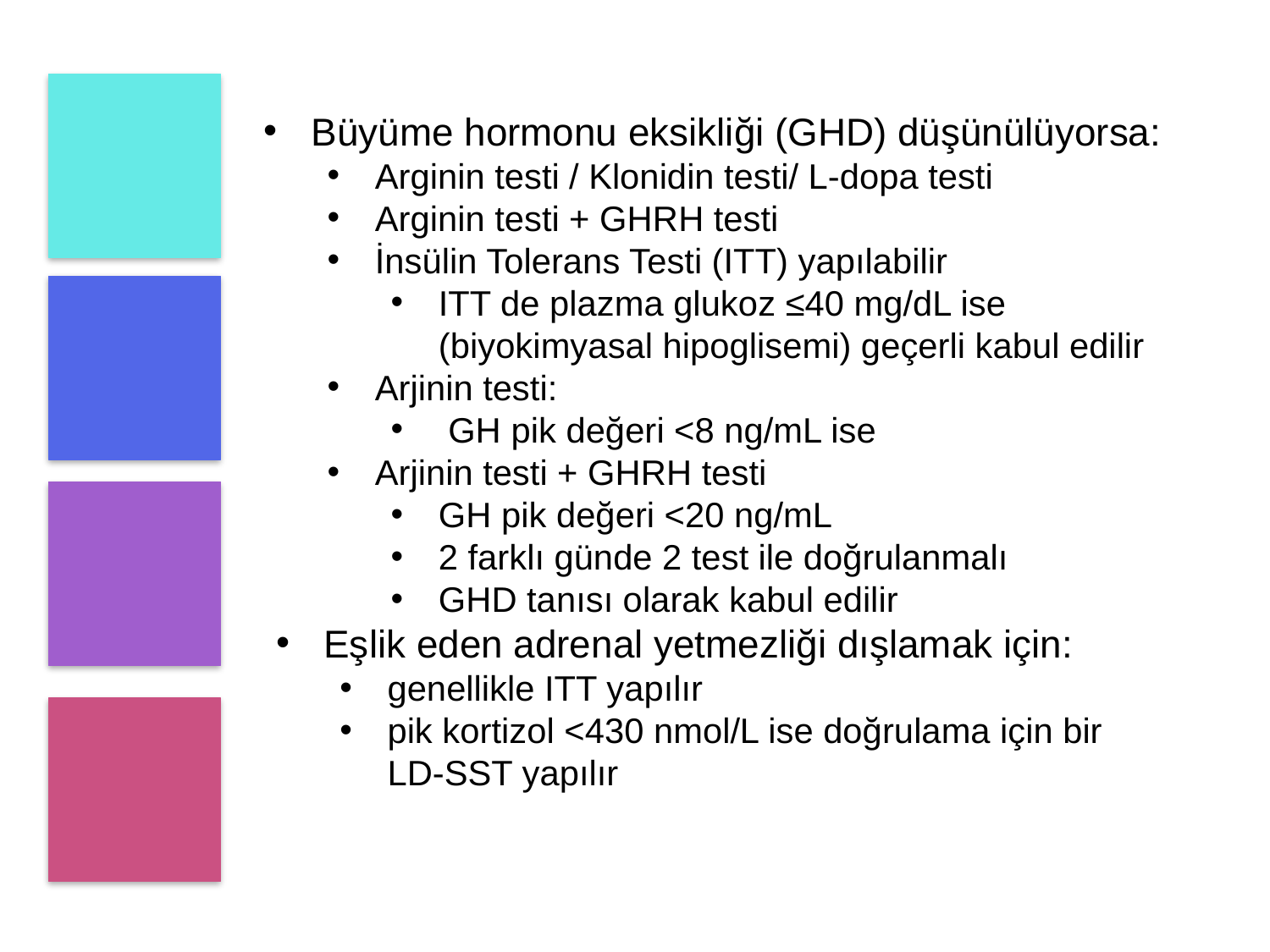

Büyüme hormonu eksikliği (GHD) düşünülüyorsa:
Arginin testi / Klonidin testi/ L-dopa testi
Arginin testi + GHRH testi
İnsülin Tolerans Testi (ITT) yapılabilir
ITT de plazma glukoz ≤40 mg/dL ise (biyokimyasal hipoglisemi) geçerli kabul edilir
Arjinin testi:
 GH pik değeri <8 ng/mL ise
Arjinin testi + GHRH testi
GH pik değeri <20 ng/mL
2 farklı günde 2 test ile doğrulanmalı
GHD tanısı olarak kabul edilir
Eşlik eden adrenal yetmezliği dışlamak için:
genellikle ITT yapılır
pik kortizol <430 nmol/L ise doğrulama için bir LD-SST yapılır